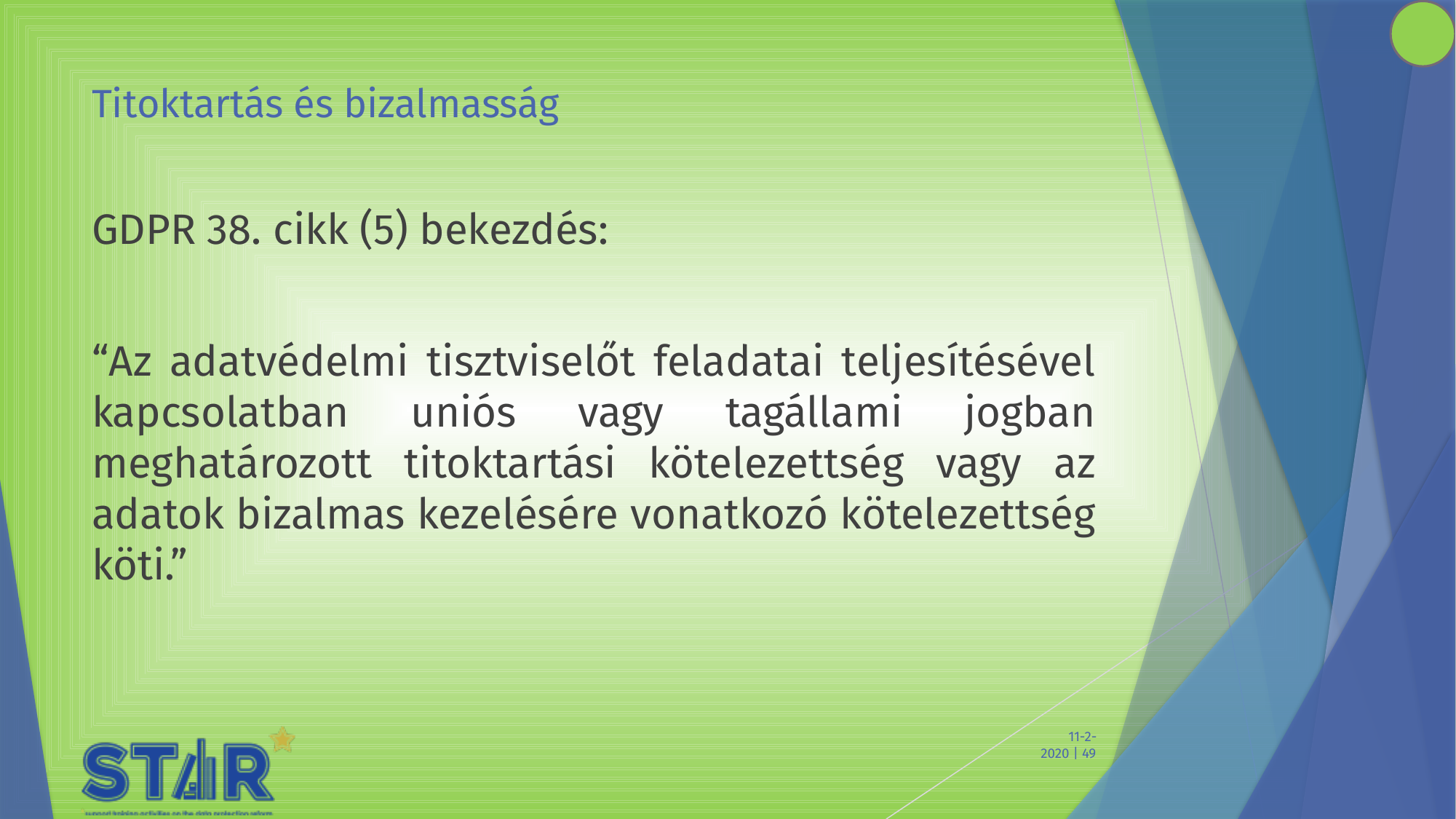

# Titoktartás és bizalmasság
GDPR 38. cikk (5) bekezdés:

“Az adatvédelmi tisztviselőt feladatai teljesítésével kapcsolatban uniós vagy tagállami jogban meghatározott titoktartási kötelezettség vagy az adatok bizalmas kezelésére vonatkozó kötelezettség köti.”

 11-2-2020 | 49